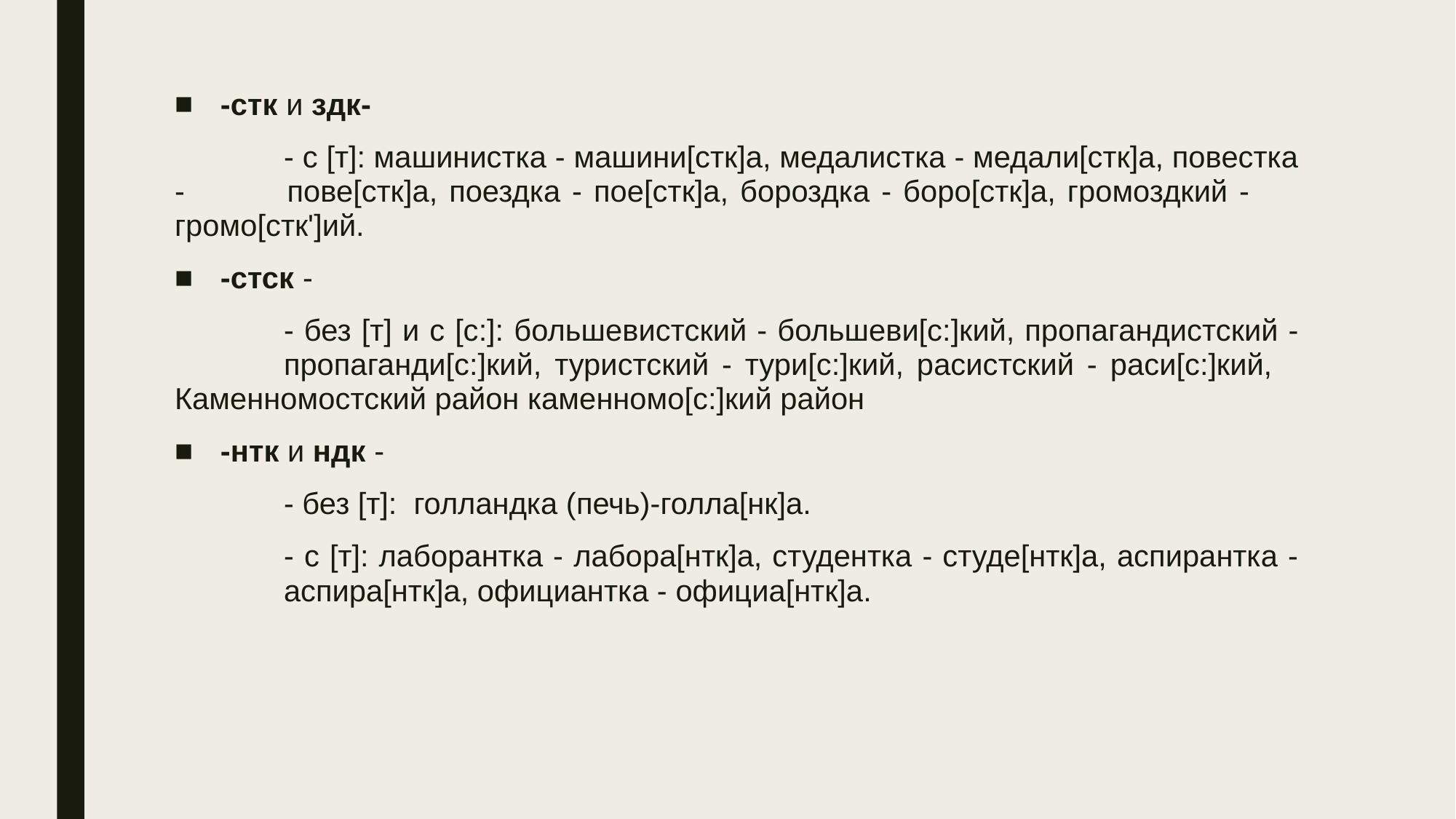

-стк и здк-
	- с [т]: машинистка - машини[стк]а, медалистка - медали[стк]а, повестка - 	пове[стк]а, поездка - пое[стк]а, бороздка - боро[стк]а, громоздкий - 	громо[стк']ий.
-стск -
	- без [т] и с [с:]: большевистский - большеви[с:]кий, пропагандистский - 	пропаганди[с:]кий, туристский - тури[с:]кий, расистский - раси[с:]кий, 	Каменномостский район каменномо[с:]кий район
-нтк и ндк -
	- без [т]:  голландка (печь)-голла[нк]а.
	- с [т]: лаборантка - лабора[нтк]а, студентка - студе[нтк]а, аспирантка - 	аспира[нтк]а, официантка - официа[нтк]а.